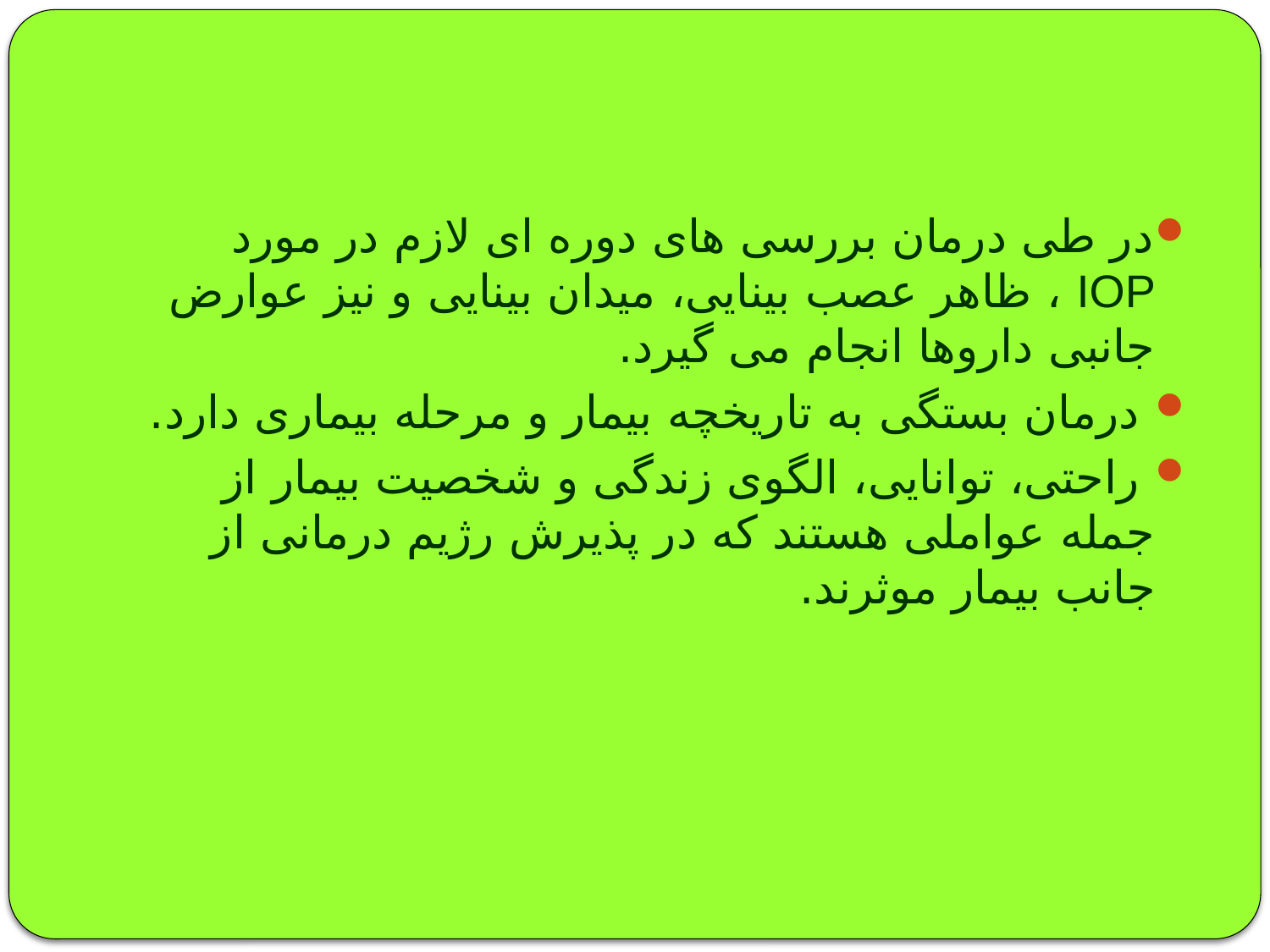

#
در طی درمان بررسی های دوره ای لازم در مورد IOP ، ظاهر عصب بینایی، میدان بینایی و نیز عوارض جانبی داروها انجام می گیرد.
 درمان بستگی به تاریخچه بیمار و مرحله بیماری دارد.
 راحتی، توانایی، الگوی زندگی و شخصیت بیمار از جمله عواملی هستند که در پذیرش رژیم درمانی از جانب بیمار موثرند.